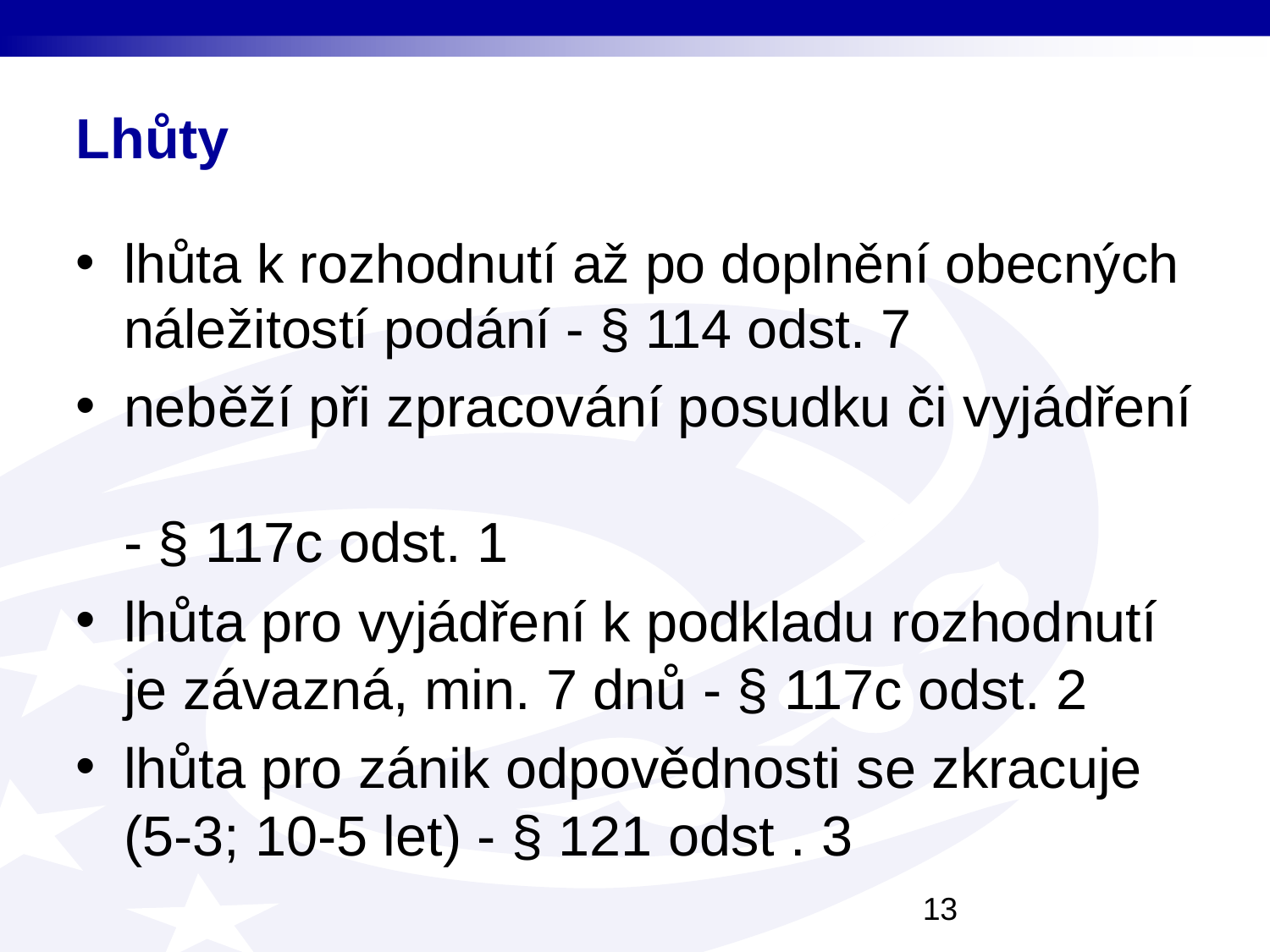

# Lhůty
lhůta k rozhodnutí až po doplnění obecných náležitostí podání - § 114 odst. 7
neběží při zpracování posudku či vyjádření
- § 117c odst. 1
lhůta pro vyjádření k podkladu rozhodnutí je závazná, min. 7 dnů - § 117c odst. 2
lhůta pro zánik odpovědnosti se zkracuje (5-3; 10-5 let) - § 121 odst . 3

13